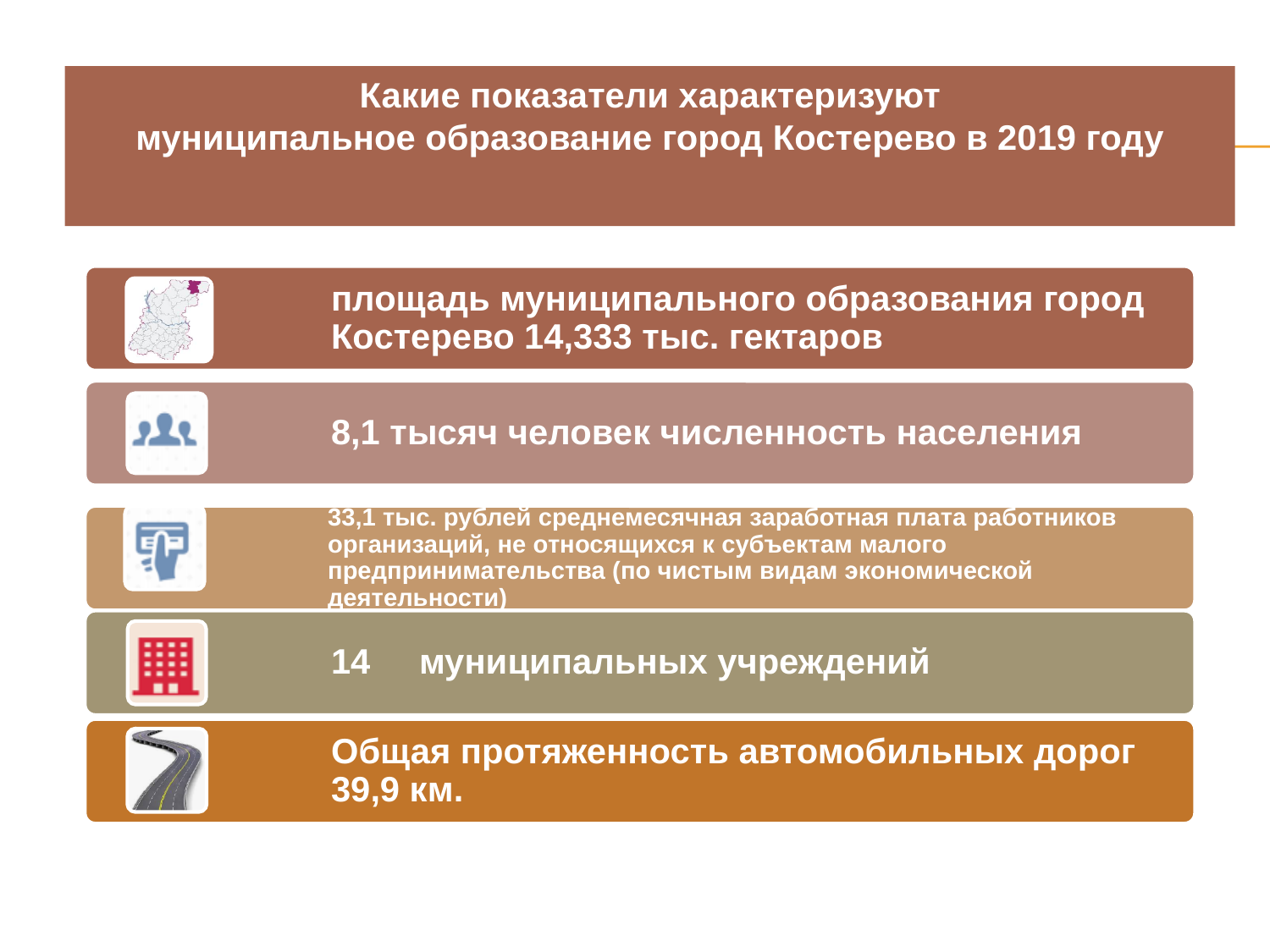

Какие показатели характеризуют
муниципальное образование город Костерево в 2019 году
площадь муниципального образования город Костерево 14,333 тыс. гектаров
8,1 тысяч человек численность населения
33,1 тыс. рублей среднемесячная заработная плата работников организаций, не относящихся к субъектам малого предпринимательства (по чистым видам экономической деятельности)
14     муниципальных учреждений
Общая протяженность автомобильных дорог   39,9 км.